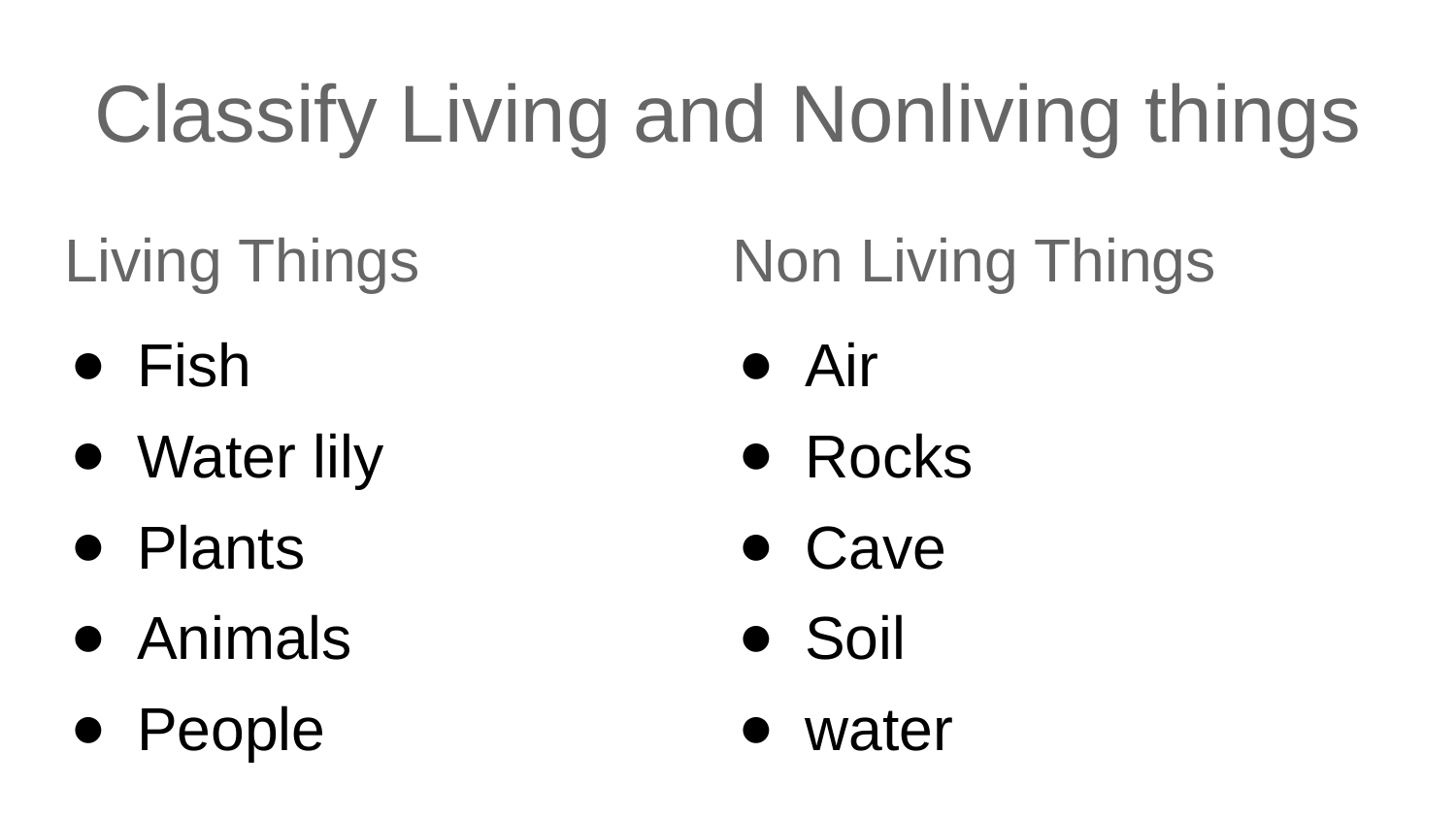

# Classify Living and Nonliving things

Living Things
Fish
Water lily
Plants
Animals
People

Non Living Things
Air
Rocks
Cave
Soil
water